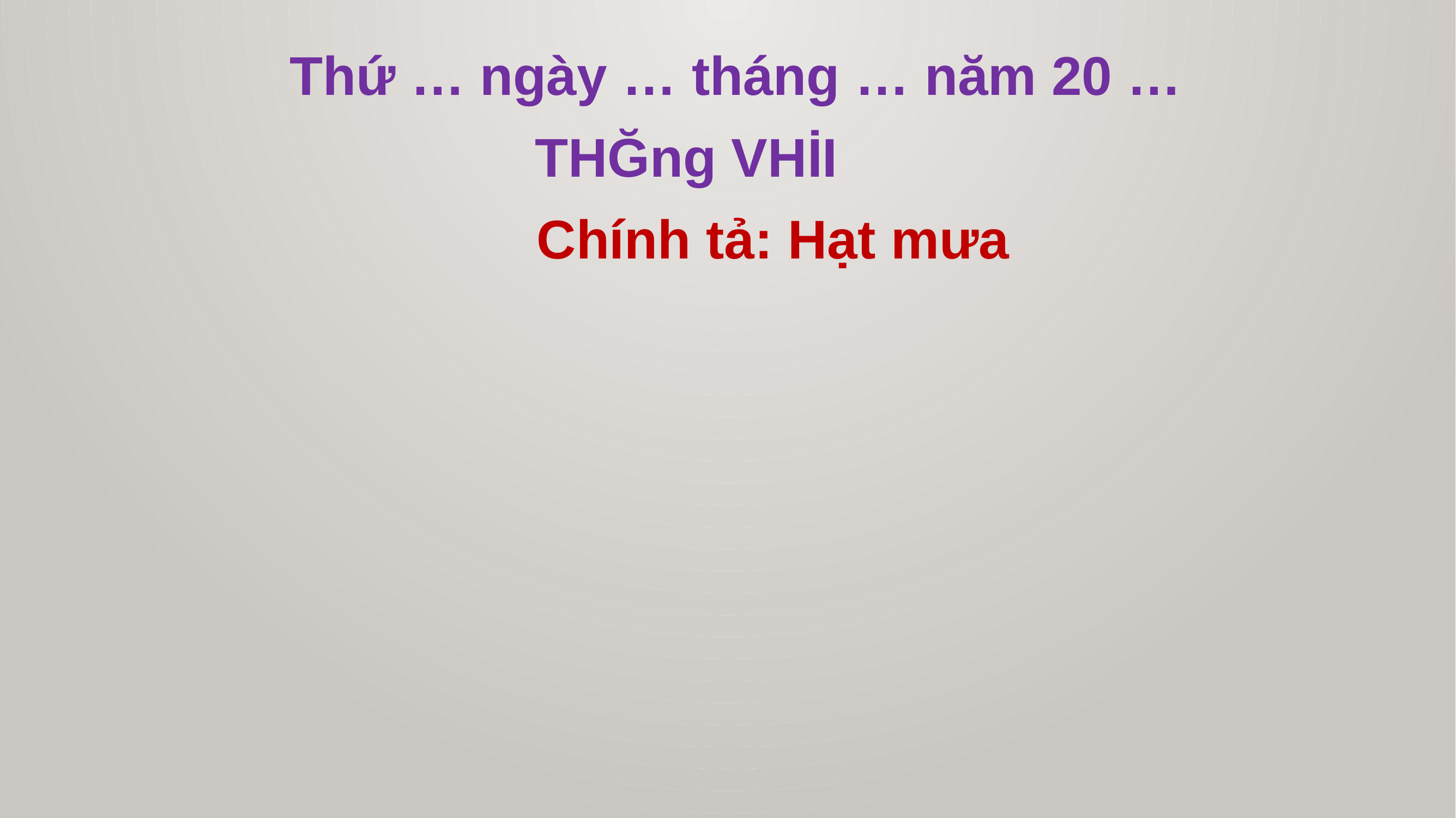

Thứ … ngày … tháng … năm 20 …
				TΗĞng VΗİΙ
   Chính tả: Hạt mưa